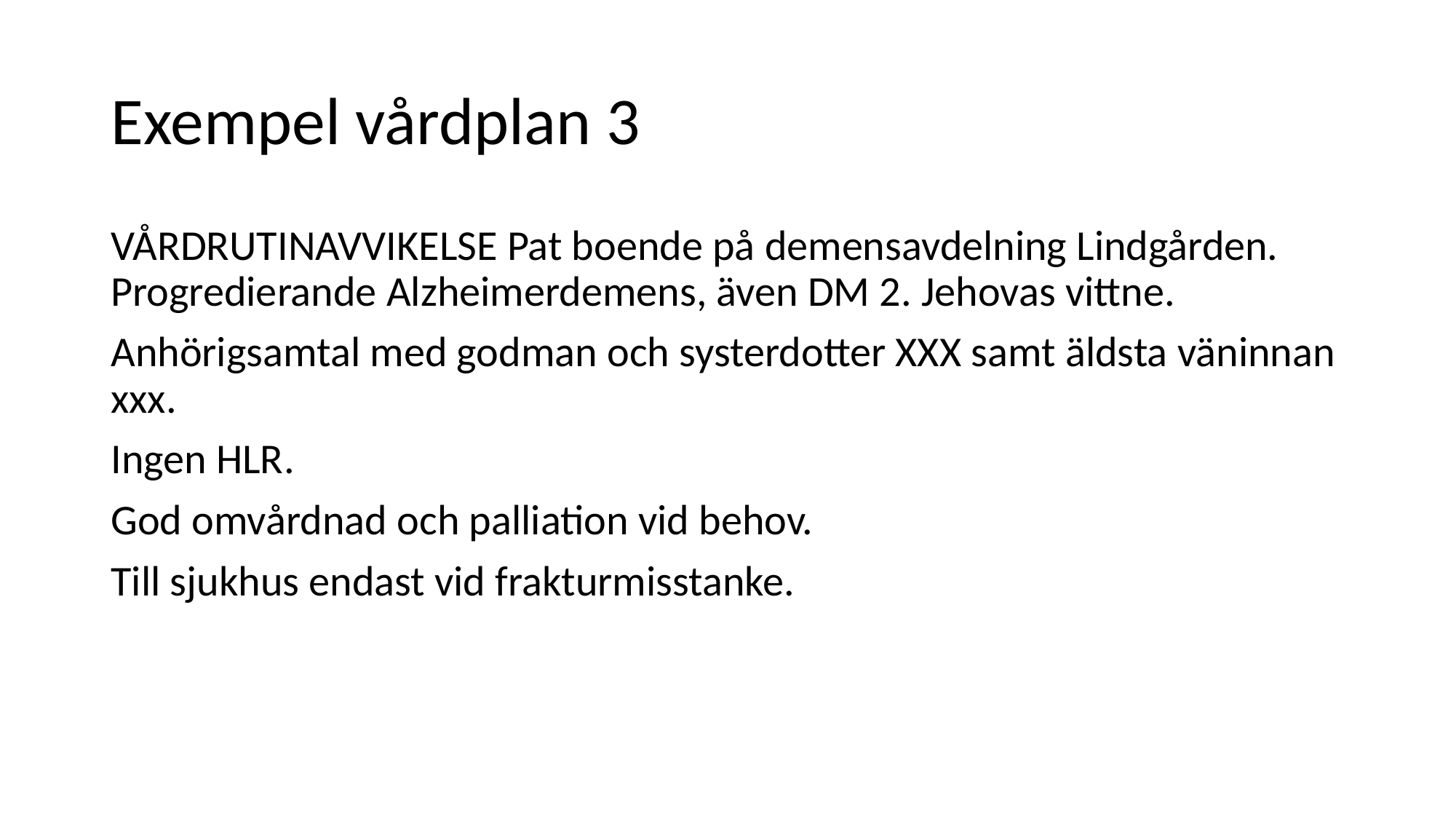

# Exempel vårdplan 3
VÅRDRUTINAVVIKELSE Pat boende på demensavdelning Lindgården. Progredierande Alzheimerdemens, även DM 2. Jehovas vittne.
Anhörigsamtal med godman och systerdotter XXX samt äldsta väninnan xxx.
Ingen HLR.
God omvårdnad och palliation vid behov.
Till sjukhus endast vid frakturmisstanke.